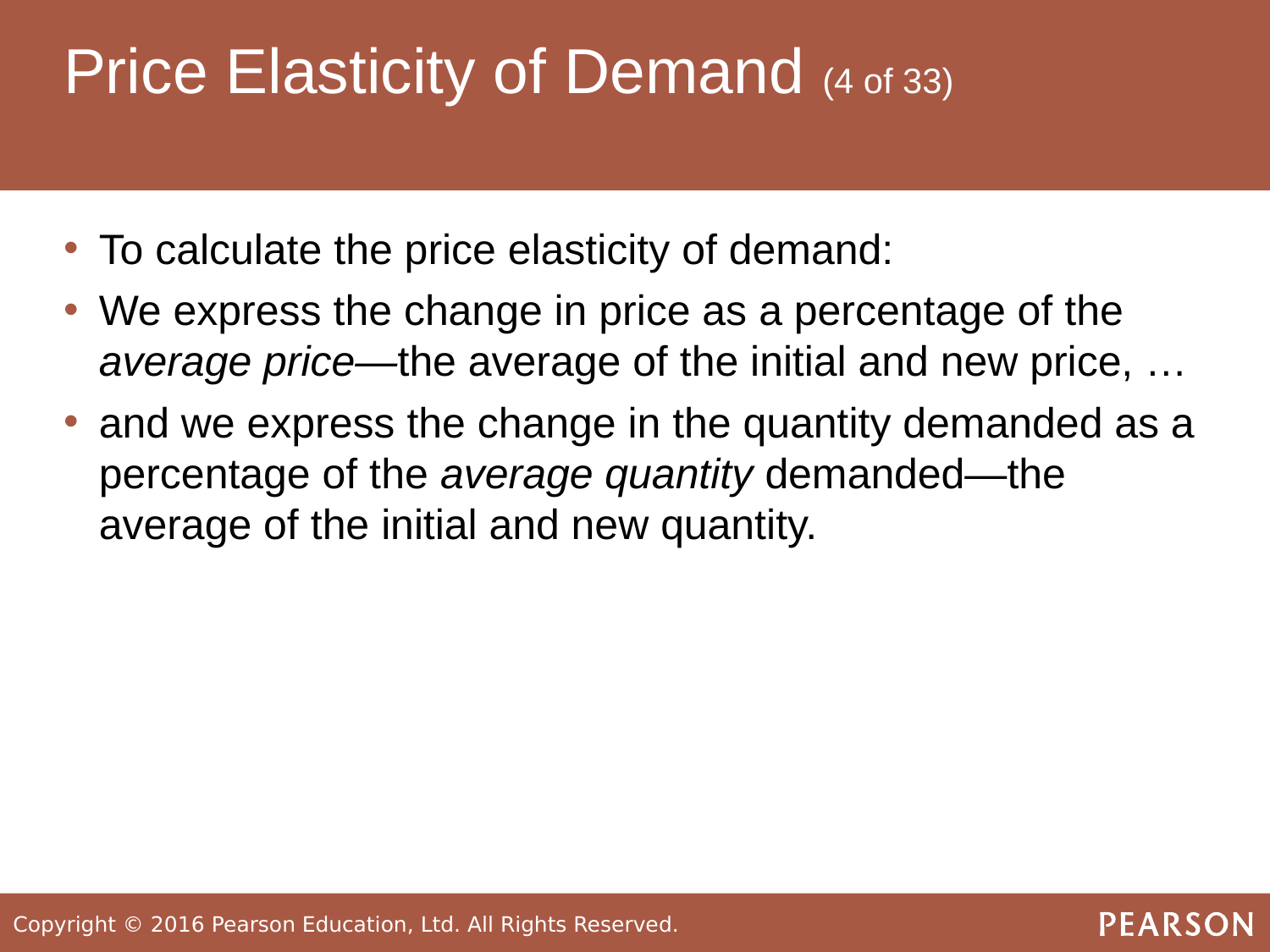

# Price Elasticity of Demand (4 of 33)
To calculate the price elasticity of demand:
We express the change in price as a percentage of the average price—the average of the initial and new price, …
and we express the change in the quantity demanded as a percentage of the average quantity demanded—the average of the initial and new quantity.